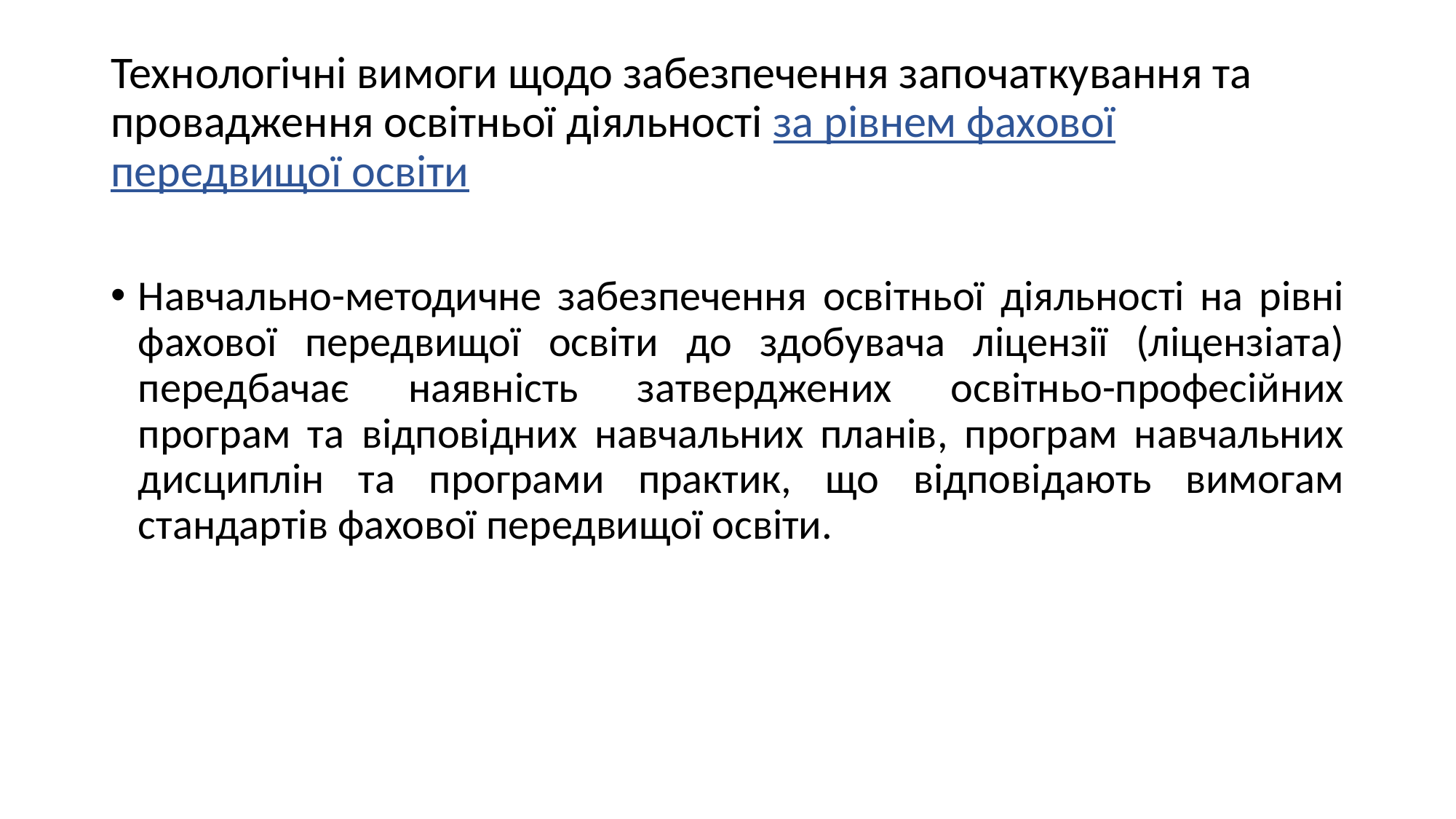

# Технологічні вимоги щодо забезпечення започаткування та провадження освітньої діяльності за рівнем фахової передвищої освіти
Навчально-методичне забезпечення освітньої діяльності на рівні фахової передвищої освіти до здобувача ліцензії (ліцензіата) передбачає наявність затверджених освітньо-професійних програм та відповідних навчальних планів, програм навчальних дисциплін та програми практик, що відповідають вимогам стандартів фахової передвищої освіти.